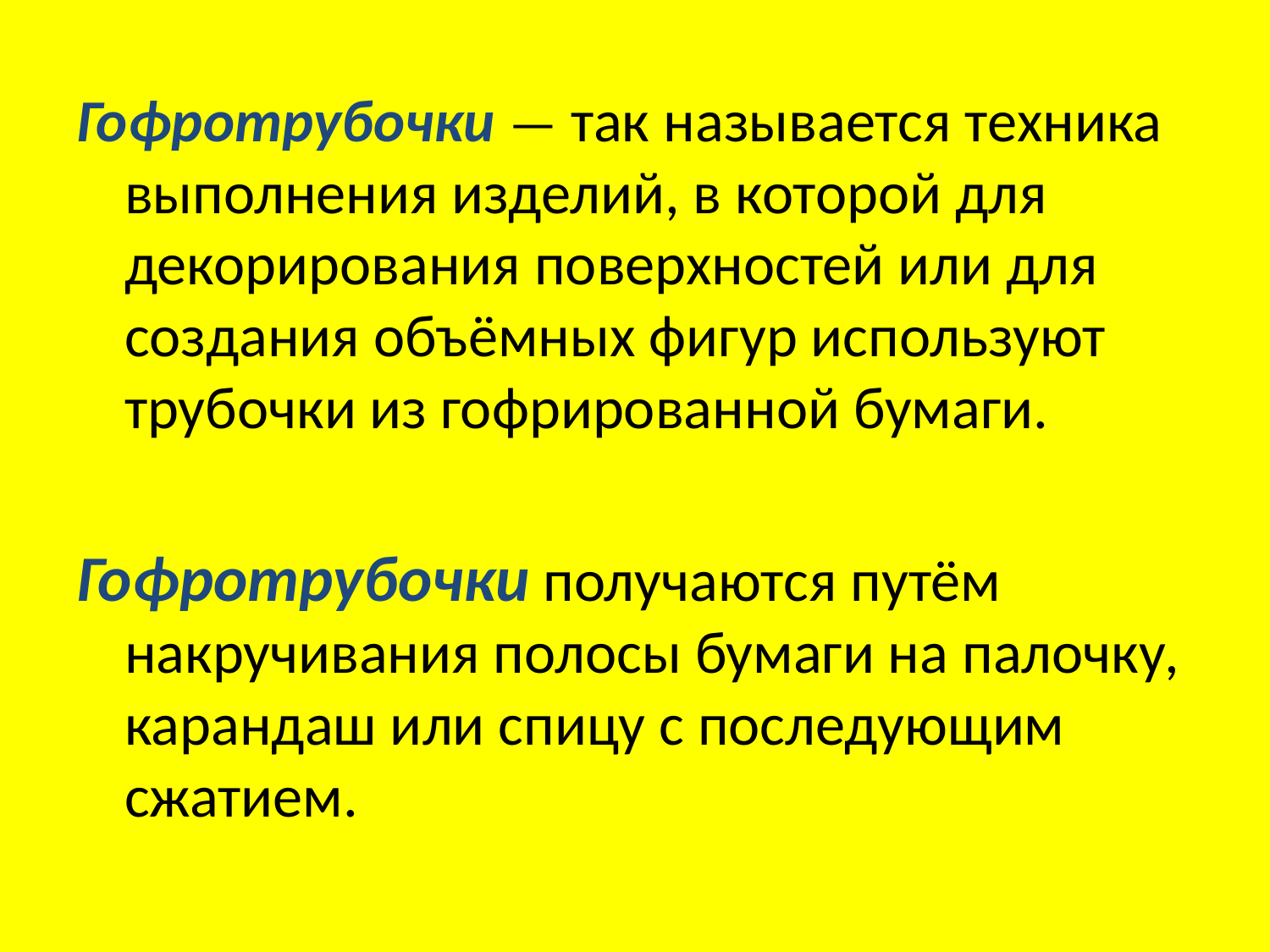

Гофротрубочки — так называется техника выполнения изделий, в которой для декорирования поверхностей или для создания объёмных фигур используют трубочки из гофрированной бумаги.

Гофротрубочки получаются путём накручивания полосы бумаги на палочку, карандаш или спицу с последующим сжатием.